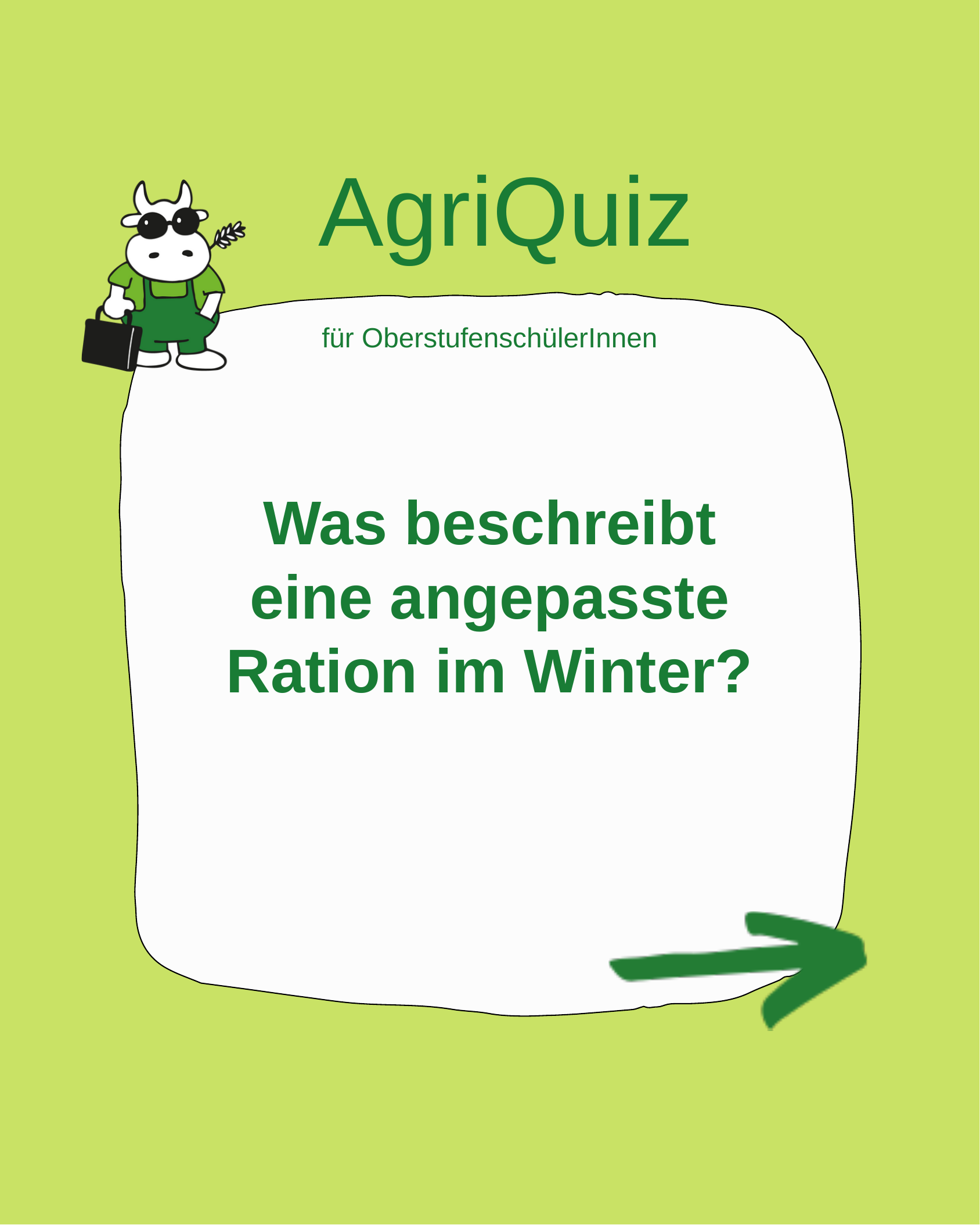

AgriQuiz

für OberstufenschülerInnen
Was beschreibt eine angepasste Ration im Winter?